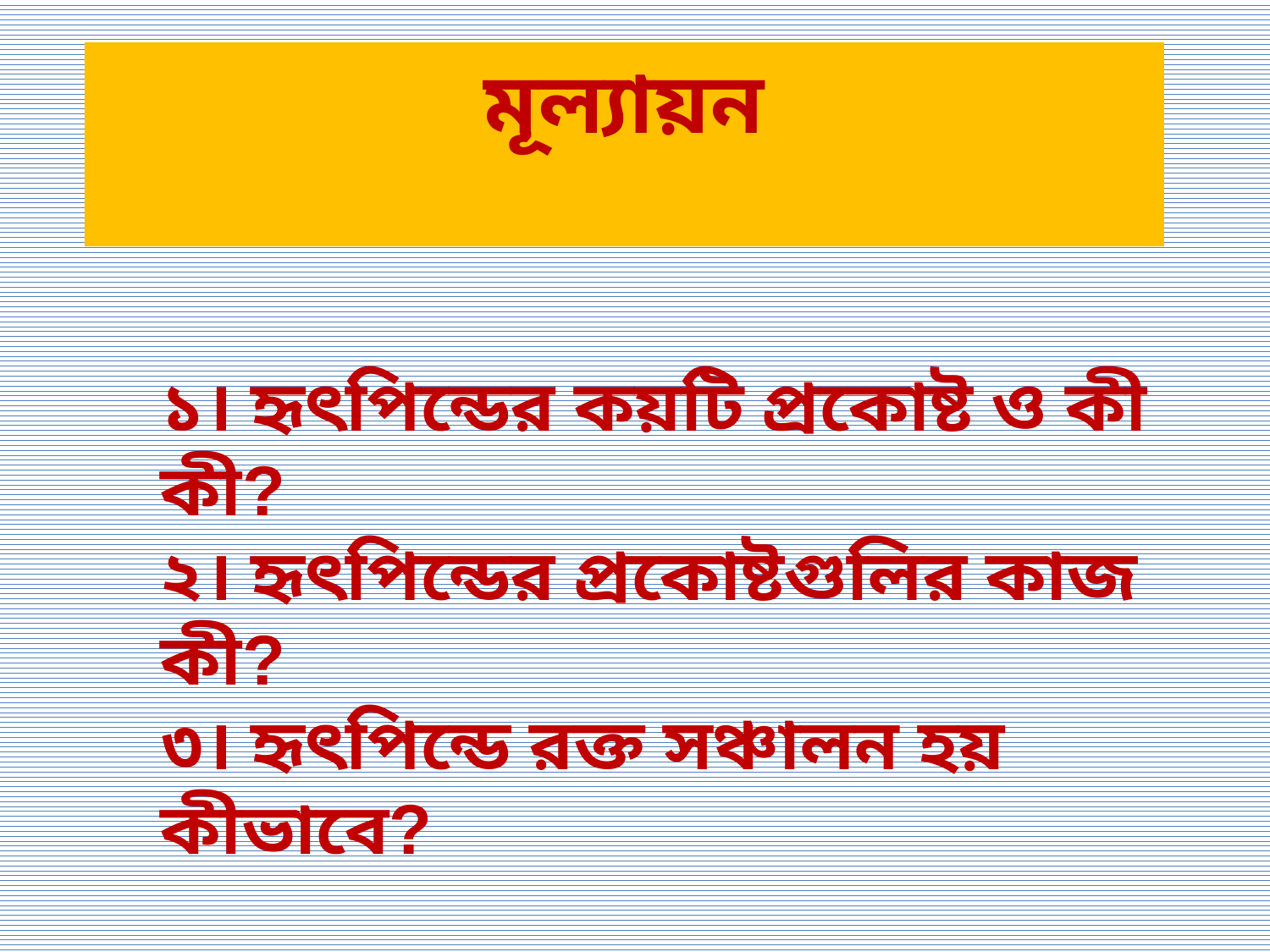

মূল্যায়ন
১। হৃৎপিন্ডের কয়টি প্রকোষ্ট ও কী কী?
২। হৃৎপিন্ডের প্রকোষ্টগুলির কাজ কী?
৩। হৃৎপিন্ডে রক্ত সঞ্চালন হয় কীভাবে?